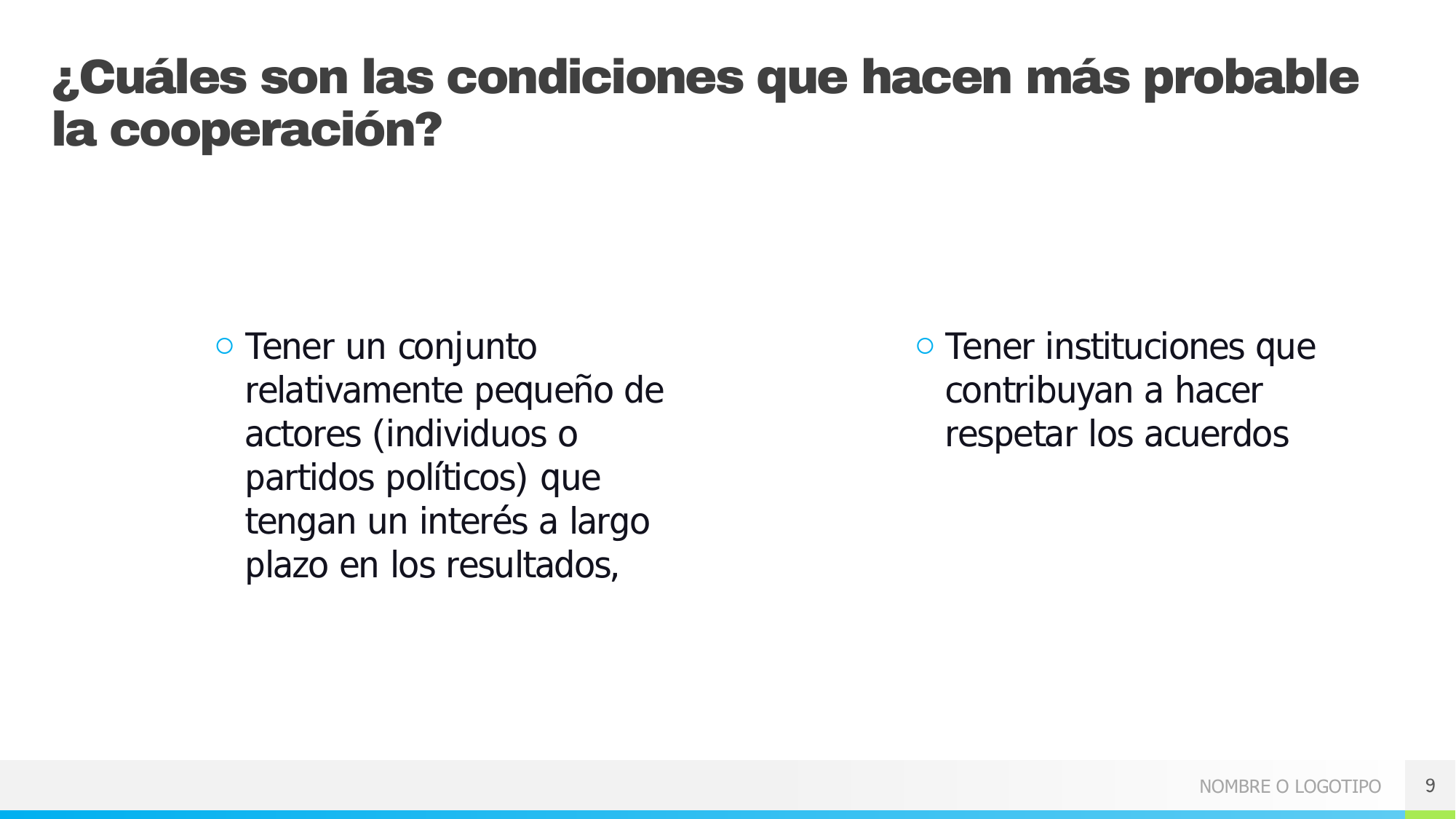

# ¿Cuáles son las condiciones que hacen más probable la cooperación?

Tener un conjunto relativamente pequeño de actores (individuos o partidos políticos) que tengan un interés a largo plazo en los resultados,
Tener instituciones que contribuyan a hacer respetar los acuerdos
9